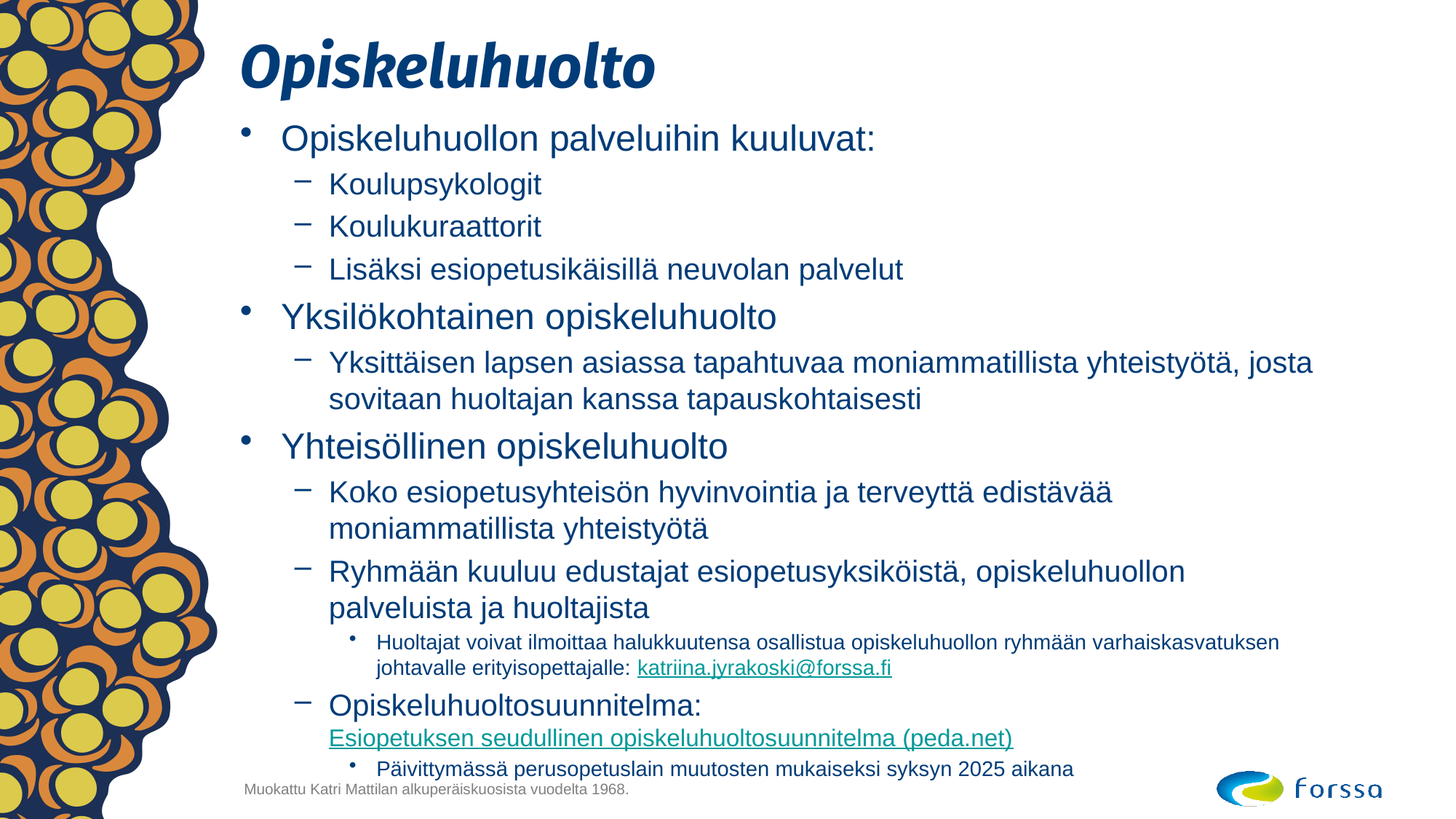

# Opiskeluhuolto
Opiskeluhuollon palveluihin kuuluvat:
Koulupsykologit
Koulukuraattorit
Lisäksi esiopetusikäisillä neuvolan palvelut
Yksilökohtainen opiskeluhuolto
Yksittäisen lapsen asiassa tapahtuvaa moniammatillista yhteistyötä, josta sovitaan huoltajan kanssa tapauskohtaisesti
Yhteisöllinen opiskeluhuolto
Koko esiopetusyhteisön hyvinvointia ja terveyttä edistävää moniammatillista yhteistyötä
Ryhmään kuuluu edustajat esiopetusyksiköistä, opiskeluhuollon palveluista ja huoltajista
Huoltajat voivat ilmoittaa halukkuutensa osallistua opiskeluhuollon ryhmään varhaiskasvatuksen johtavalle erityisopettajalle: katriina.jyrakoski@forssa.fi
Opiskeluhuoltosuunnitelma: Esiopetuksen seudullinen opiskeluhuoltosuunnitelma (peda.net)
Päivittymässä perusopetuslain muutosten mukaiseksi syksyn 2025 aikana